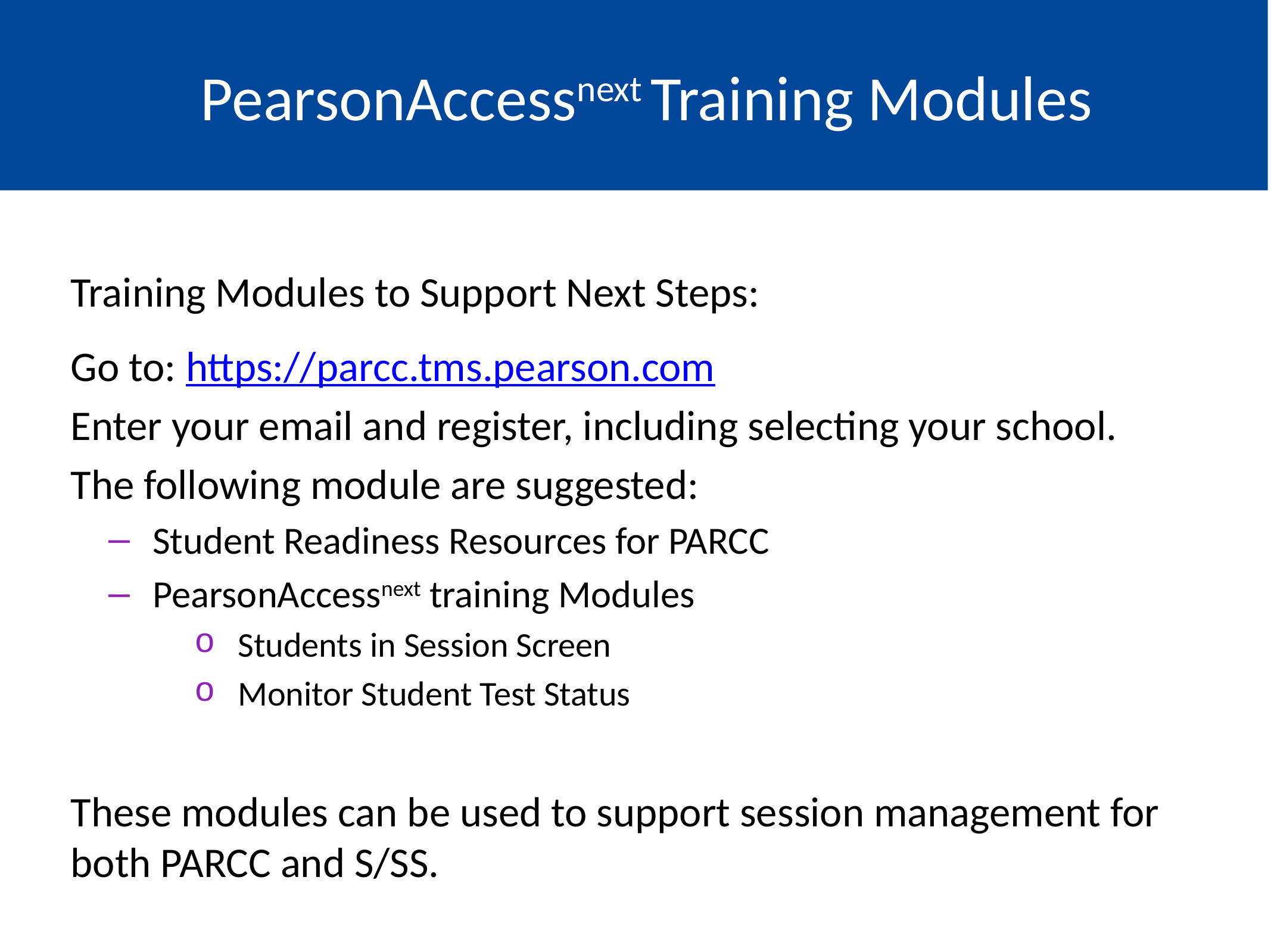

#
Go to: Topics
PearsonAccessnext Training Modules
Training Modules to Support Next Steps:

Go to: https://parcc.tms.pearson.com
Enter your email and register, including selecting your school.
The following module are suggested:
Student Readiness Resources for PARCC
PearsonAccessnext training Modules
Students in Session Screen
Monitor Student Test Status

These modules can be used to support session management for both PARCC and S/SS.